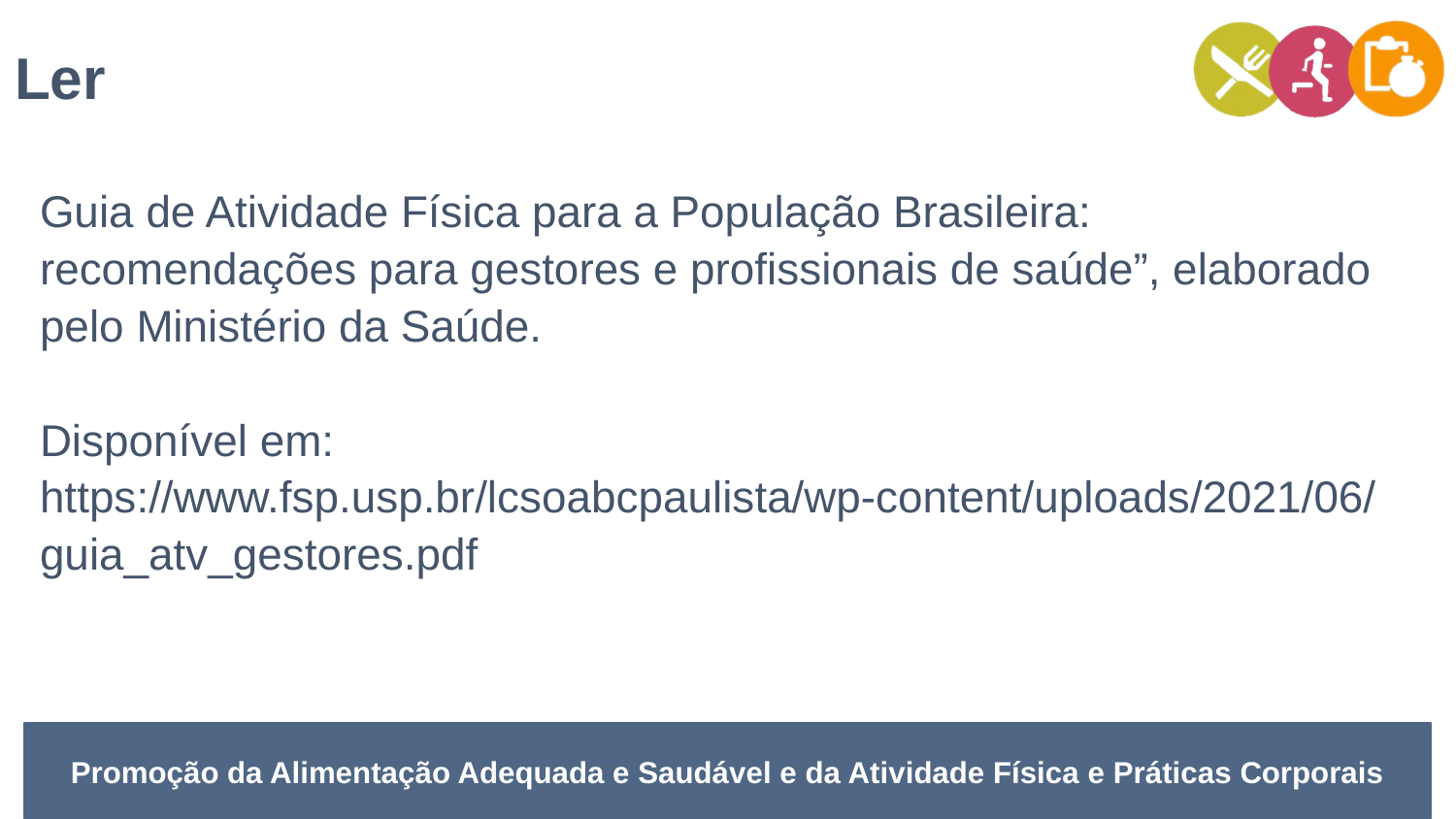

Ler

Guia de Atividade Física para a População Brasileira: recomendações para gestores e profissionais de saúde”, elaborado pelo Ministério da Saúde.

Disponível em: https://www.fsp.usp.br/lcsoabcpaulista/wp-content/uploads/2021/06/guia_atv_gestores.pdf